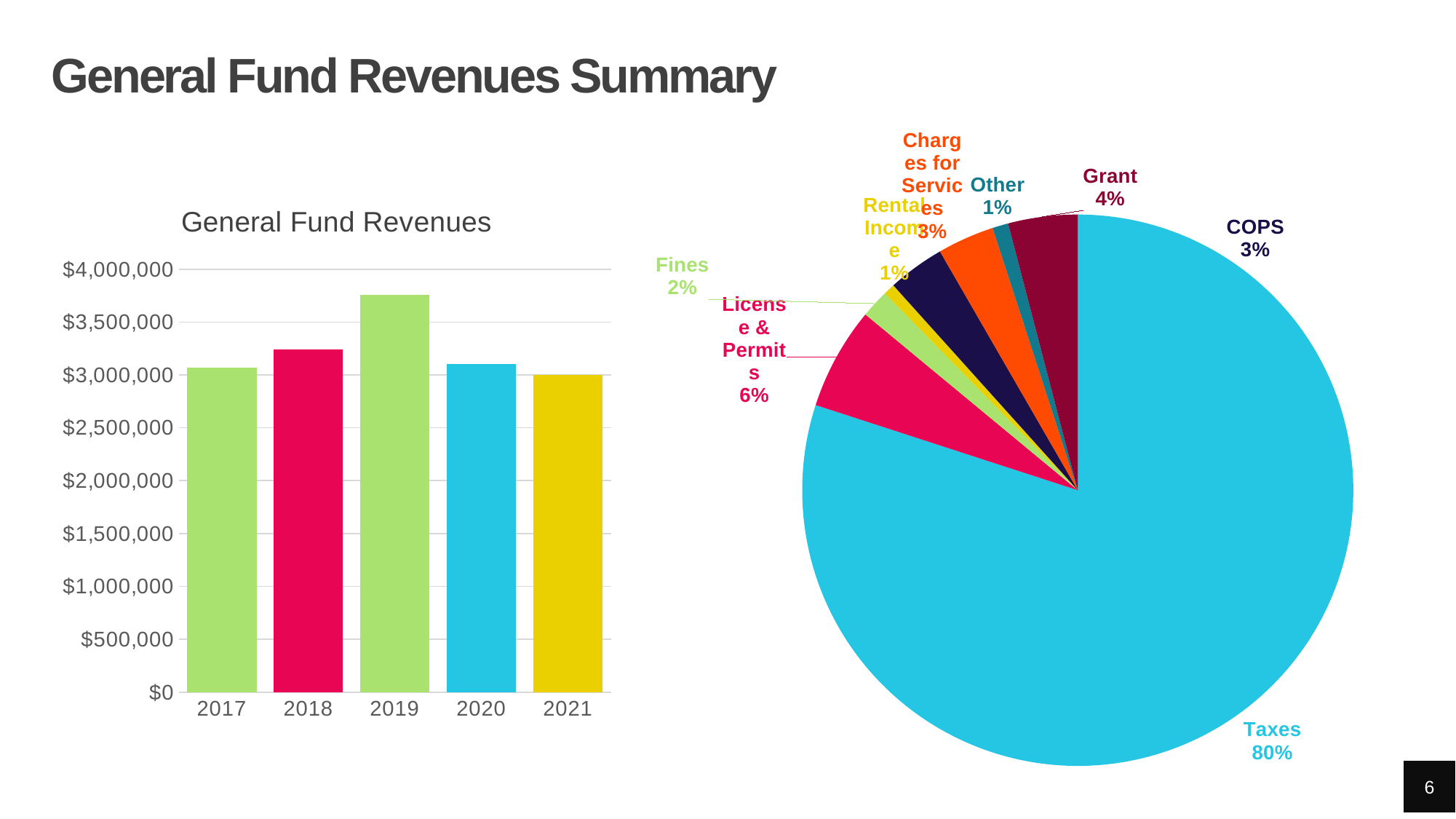

# General Fund Revenues Summary

### Chart

| Category | Series 1 |
|---|---|
| Taxes | 2400000.0 |
| License & Permits | 180000.0 |
| Fines | 50000.0 |
| Rental Income | 20000.0 |
| COPS | 100000.0 |
| Charges for Services | 100000.0 |
| Other | 28000.0 |
| Grant | 122000.0 |

### Chart: General Fund Revenues

| Category | Series 1 |
|---|---|
| 2017 | 3071000.0 |
| 2018 | 3240000.0 |
| 2019 | 3758000.0 |
| 2020 | 3100000.0 |
| 2021 | 3000000.0 |
6